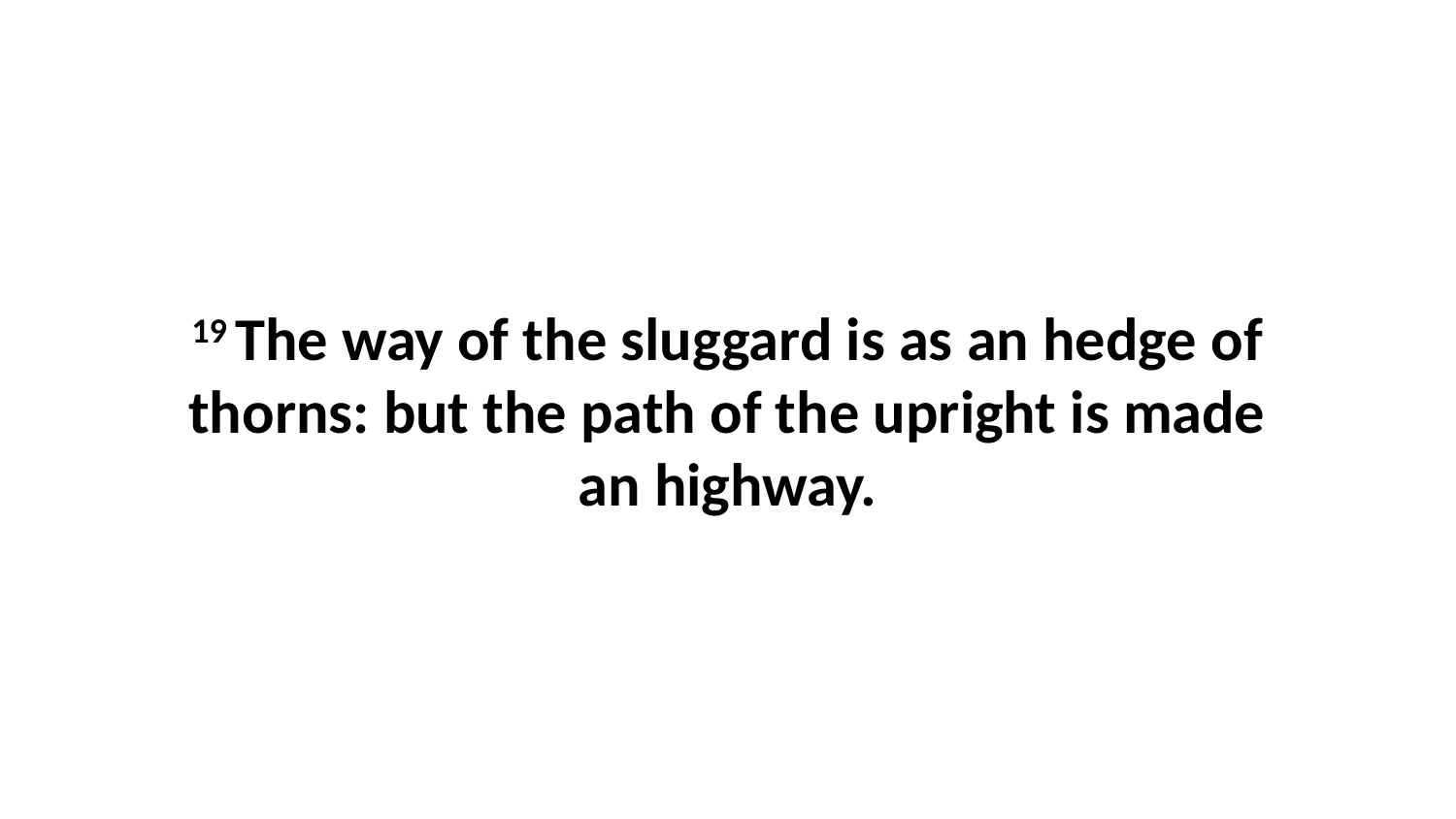

19 The way of the sluggard is as an hedge of thorns: but the path of the upright is made an highway.